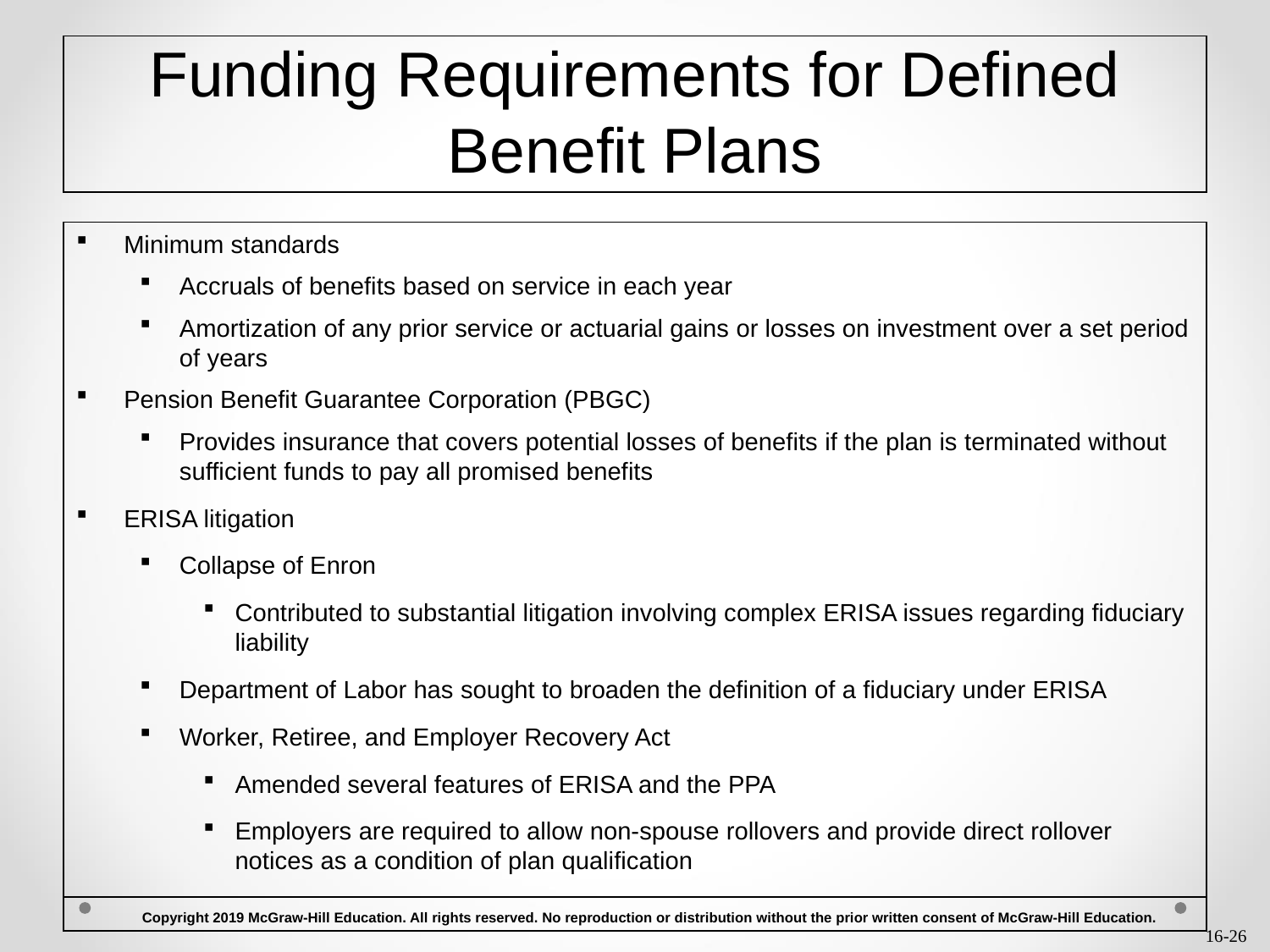

# Funding Requirements for Defined Benefit Plans
Minimum standards
Accruals of benefits based on service in each year
Amortization of any prior service or actuarial gains or losses on investment over a set period of years
Pension Benefit Guarantee Corporation (PBGC)
Provides insurance that covers potential losses of benefits if the plan is terminated without sufficient funds to pay all promised benefits
ERISA litigation
Collapse of Enron
Contributed to substantial litigation involving complex ERISA issues regarding fiduciary liability
Department of Labor has sought to broaden the definition of a fiduciary under ERISA
Worker, Retiree, and Employer Recovery Act
Amended several features of ERISA and the PPA
Employers are required to allow non-spouse rollovers and provide direct rollover notices as a condition of plan qualification
            Copyright 2019 McGraw-Hill Education. All rights reserved. No reproduction or distribution without the prior written consent of McGraw-Hill Education.